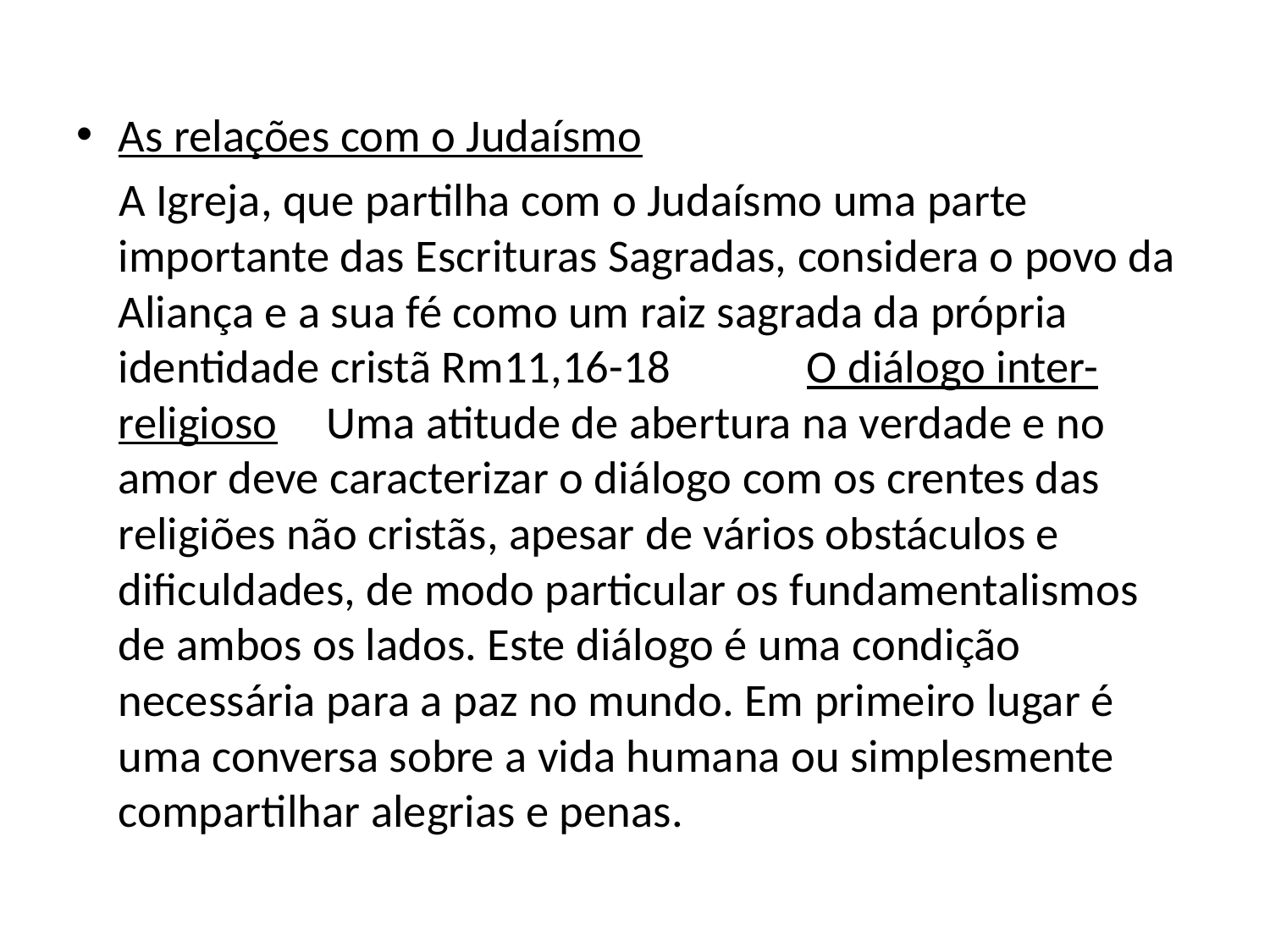

As relações com o Judaísmo
    A Igreja, que partilha com o Judaísmo uma parte importante das Escrituras Sagradas, considera o povo da Aliança e a sua fé como um raiz sagrada da própria identidade cristã Rm11,16-18 	      O diálogo inter-religioso	Uma atitude de abertura na verdade e no amor deve caracterizar o diálogo com os crentes das religiões não cristãs, apesar de vários obstáculos e dificuldades, de modo particular os fundamentalismos de ambos os lados. Este diálogo é uma condição necessária para a paz no mundo. Em primeiro lugar é uma conversa sobre a vida humana ou simplesmente compartilhar alegrias e penas.